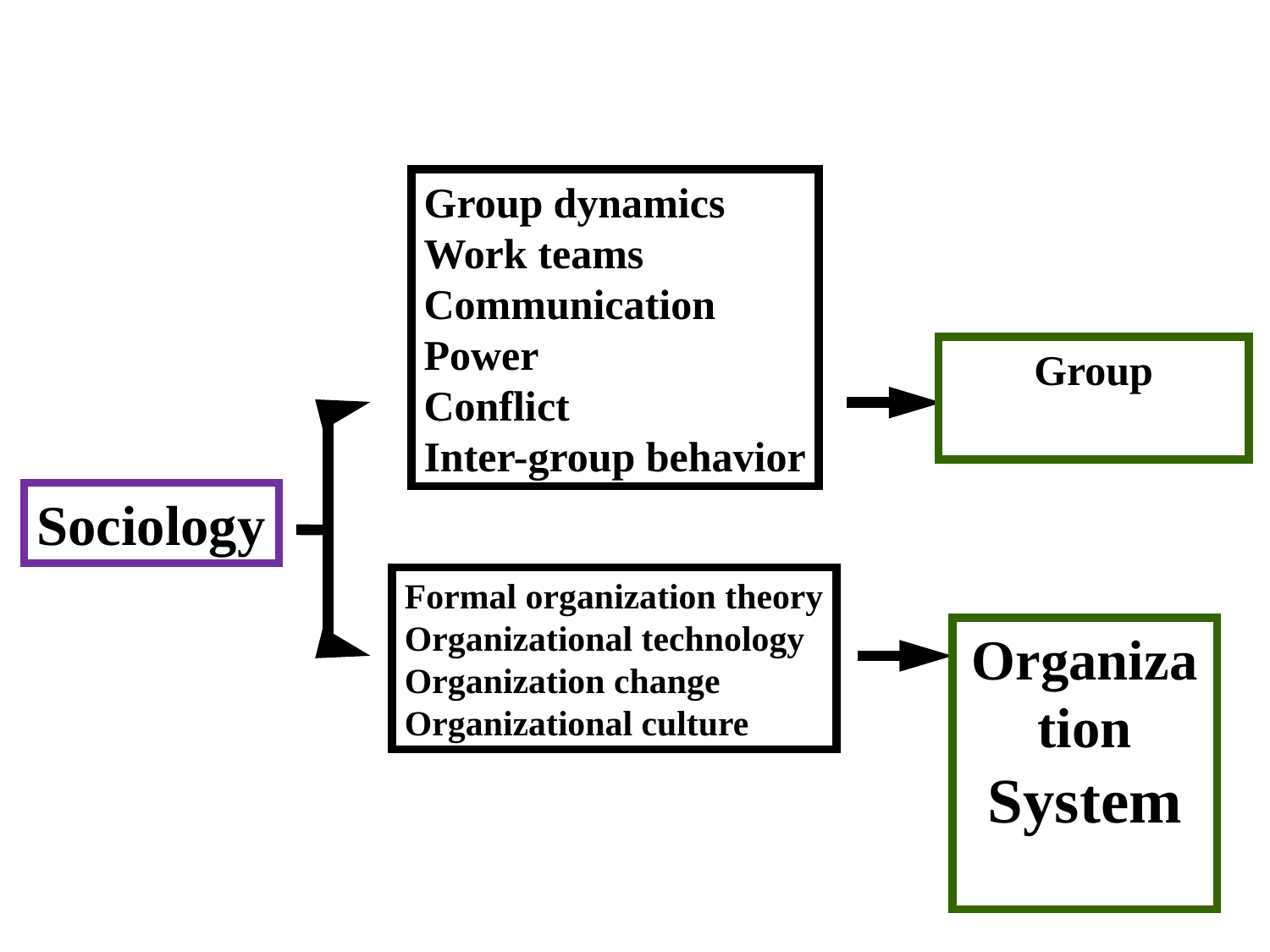

Group dynamics
Work teams
Communication
Power
Conflict
Inter-group behavior
Group

Sociology

Formal organization theory
Organizational technology
Organization change
Organizational culture
Organization
System